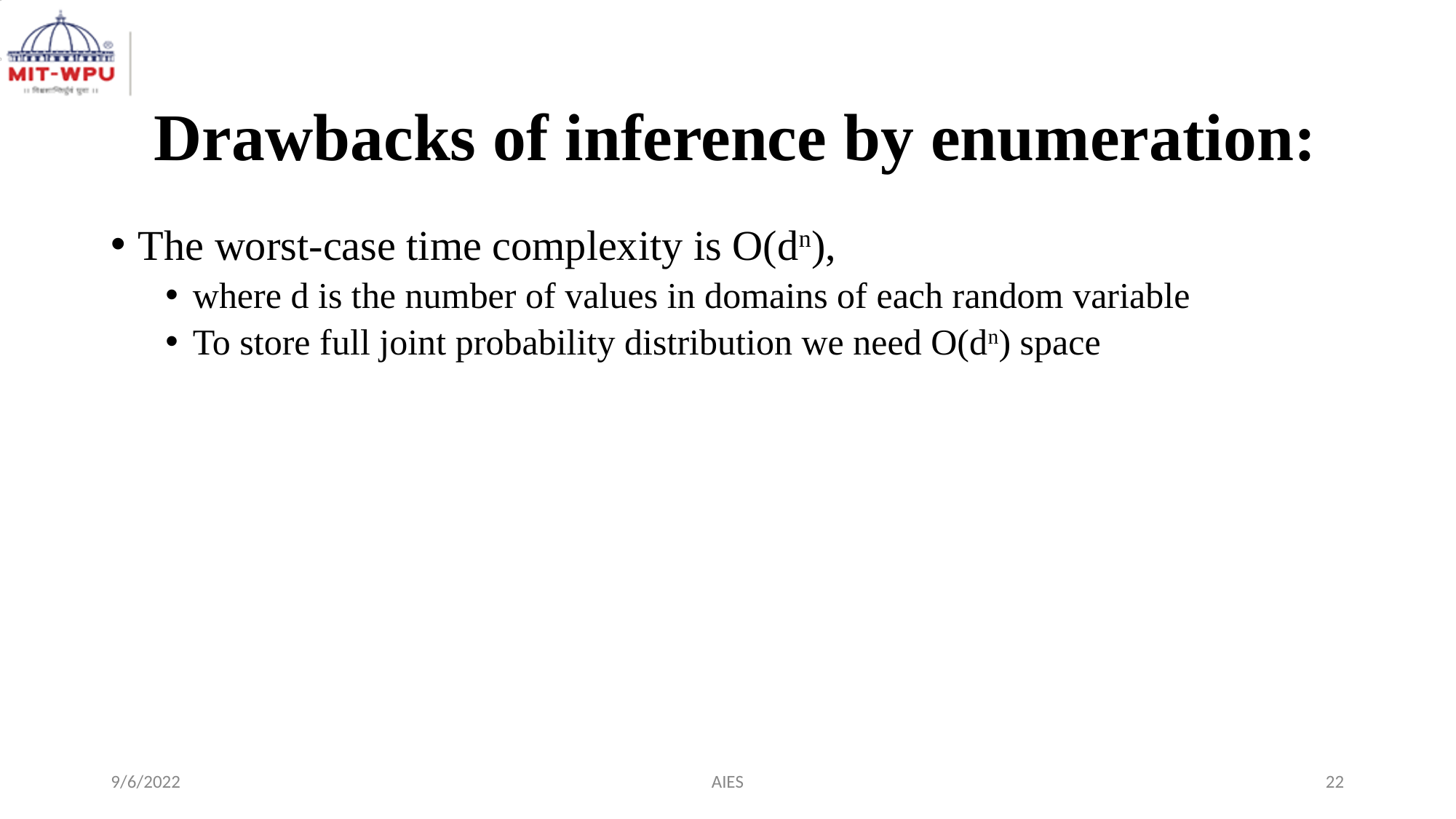

# Drawbacks of inference by enumeration:
The worst-case time complexity is O(dn),
where d is the number of values in domains of each random variable
To store full joint probability distribution we need O(dn) space
9/6/2022
AIES
22